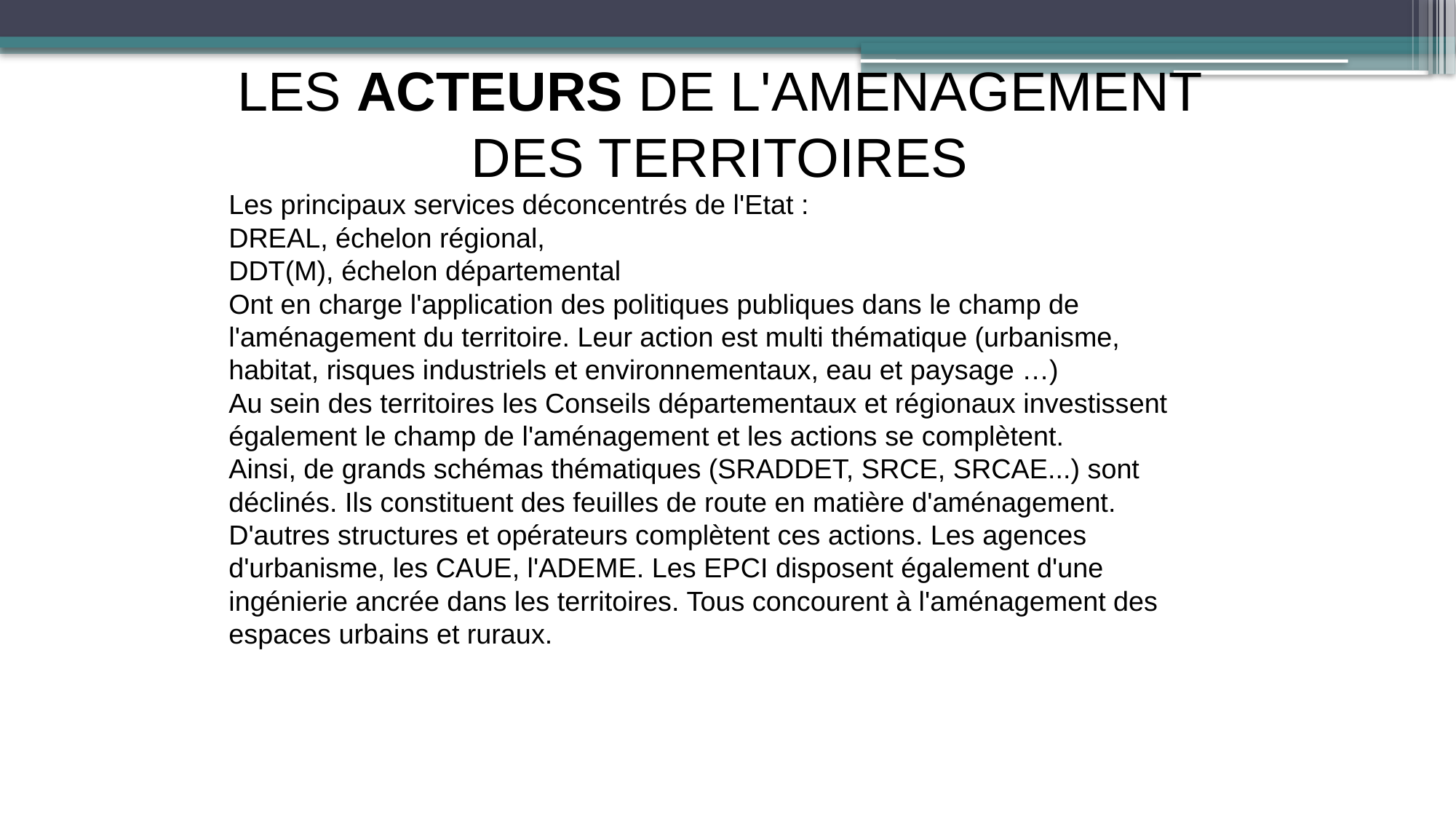

LES ACTEURS DE L'AMENAGEMENT DES TERRITOIRES
Les principaux services déconcentrés de l'Etat :
DREAL, échelon régional,
DDT(M), échelon départemental
Ont en charge l'application des politiques publiques dans le champ de l'aménagement du territoire. Leur action est multi thématique (urbanisme, habitat, risques industriels et environnementaux, eau et paysage …)
Au sein des territoires les Conseils départementaux et régionaux investissent également le champ de l'aménagement et les actions se complètent.
Ainsi, de grands schémas thématiques (SRADDET, SRCE, SRCAE...) sont déclinés. Ils constituent des feuilles de route en matière d'aménagement.
D'autres structures et opérateurs complètent ces actions. Les agences d'urbanisme, les CAUE, l'ADEME. Les EPCI disposent également d'une ingénierie ancrée dans les territoires. Tous concourent à l'aménagement des espaces urbains et ruraux.